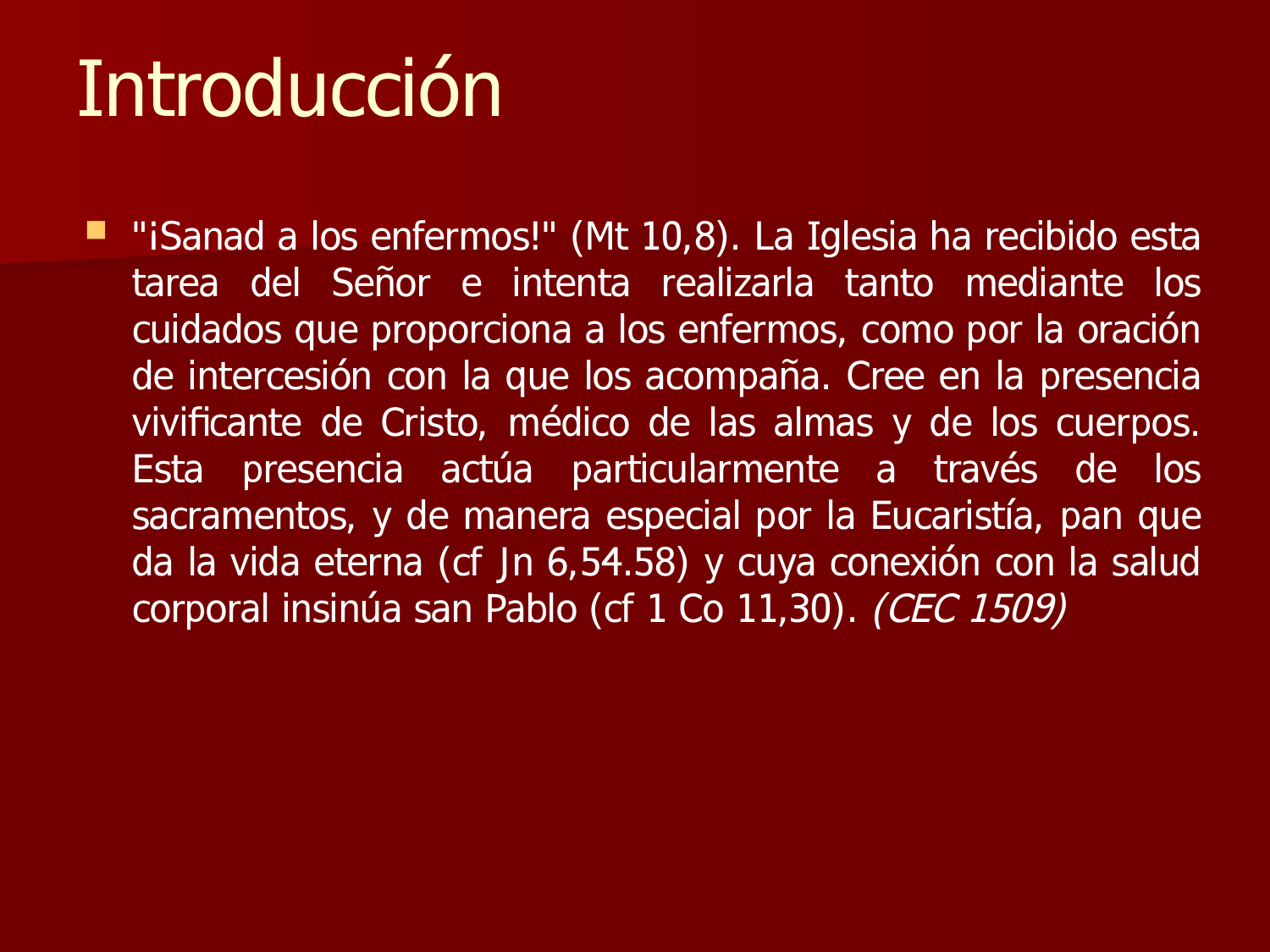

# Introducción

"¡Sanad a los enfermos!" (Mt 10,8). La Iglesia ha recibido esta tarea del Señor e intenta realizarla tanto mediante los cuidados que proporciona a los enfermos, como por la oración de intercesión con la que los acompaña. Cree en la presencia vivificante de Cristo, médico de las almas y de los cuerpos. Esta presencia actúa particularmente a través de los sacramentos, y de manera especial por la Eucaristía, pan que da la vida eterna (cf Jn 6,54.58) y cuya conexión con la salud corporal insinúa san Pablo (cf 1 Co 11,30). (CEC 1509)